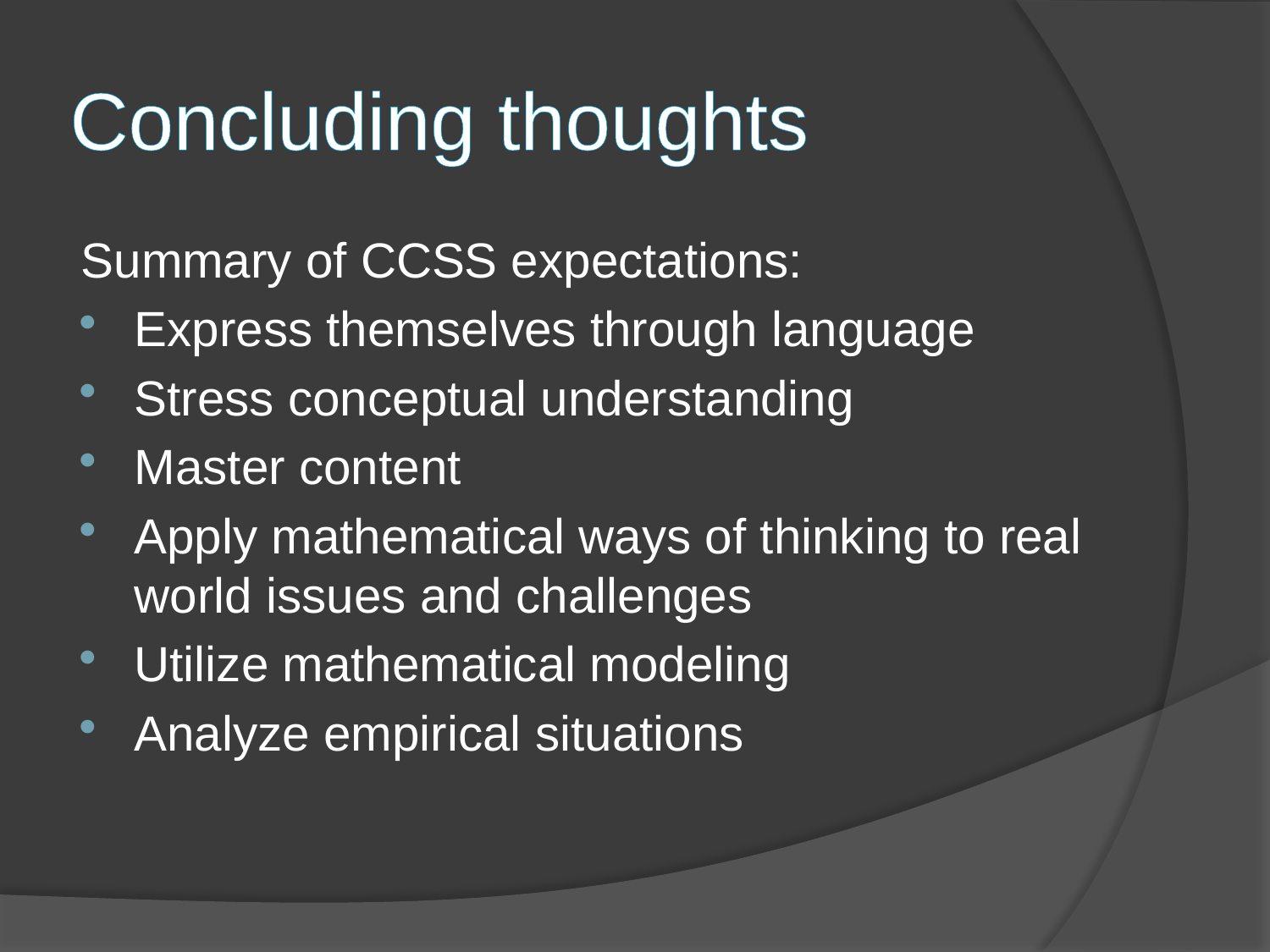

# Concluding thoughts
Summary of CCSS expectations:
Express themselves through language
Stress conceptual understanding
Master content
Apply mathematical ways of thinking to real world issues and challenges
Utilize mathematical modeling
Analyze empirical situations